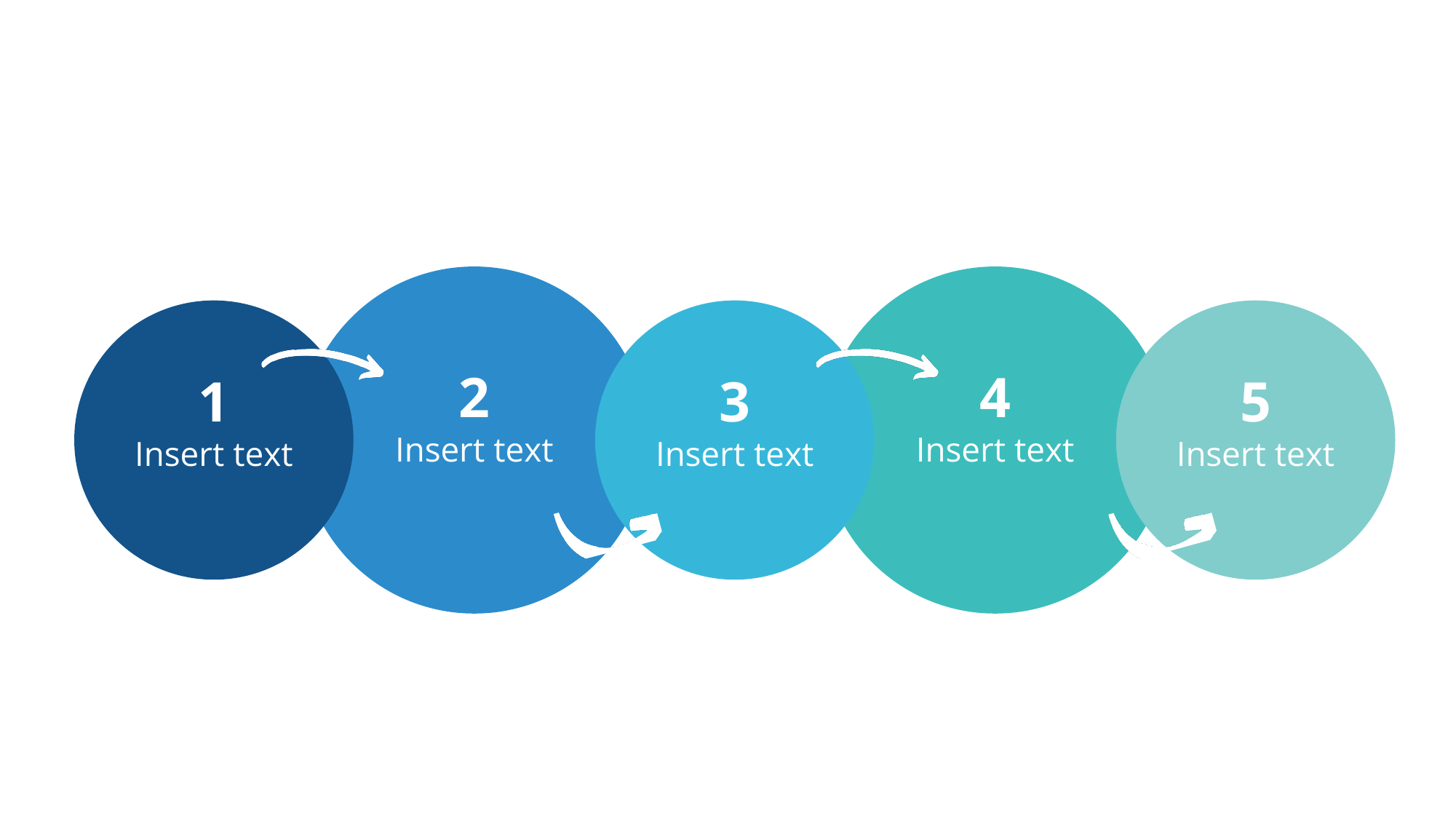

Note to delete when finalizing: Feel free to change the colours, see box on the left.

2
Insert text

4
Insert text

1
Insert text

3
Insert text

5
Insert text